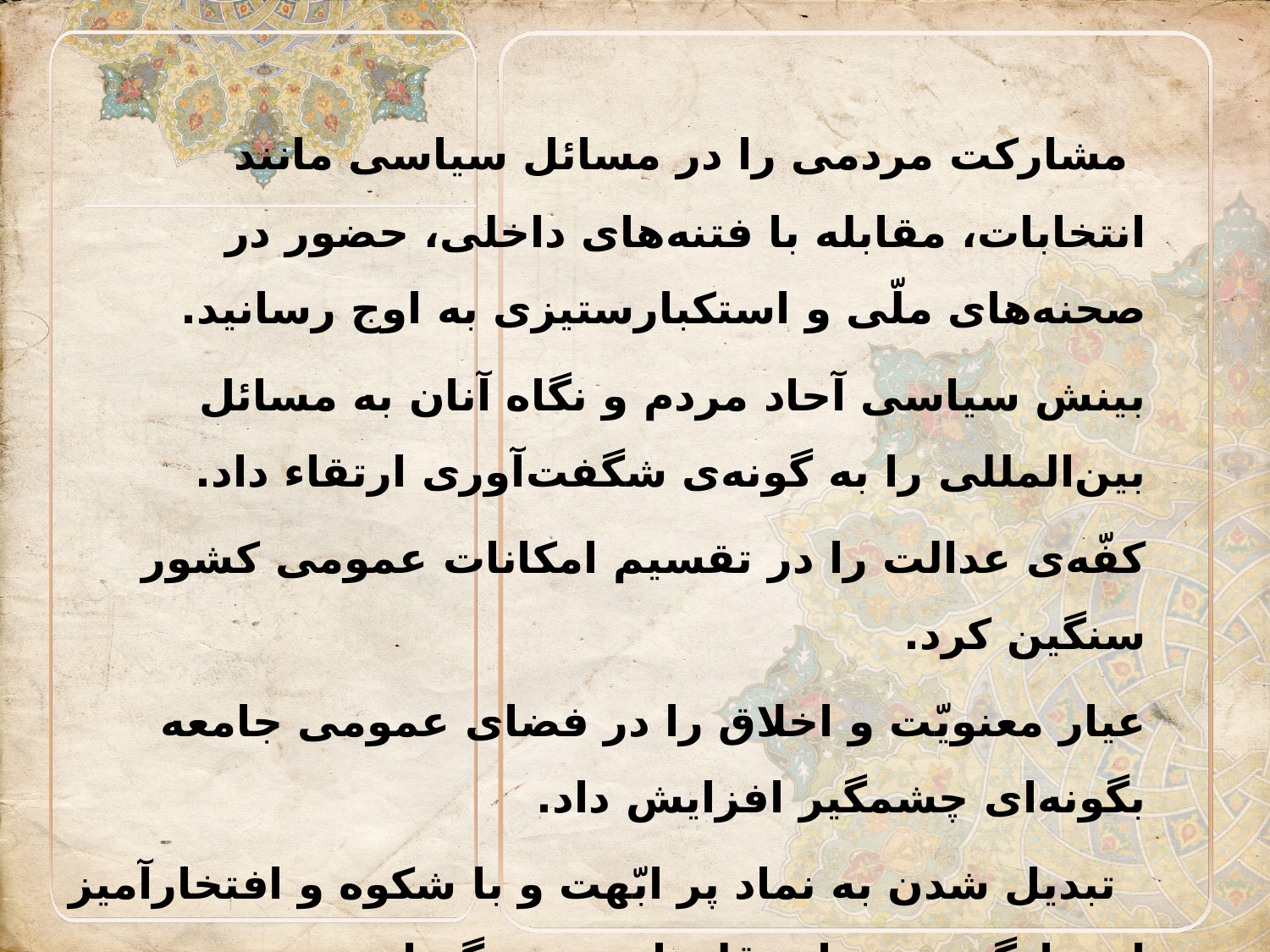

مشارکت مردمی را در مسائل سیاسی مانند انتخابات، مقابله با فتنه‌های داخلی، حضور در صحنه‌های ملّی و استکبارستیزی به اوج رسانید.
بینش سیاسی آحاد مردم و نگاه آنان به مسائل بین‌المللی را به گونه‌ی شگفت‌آوری ارتقاء داد.
کفّه‌ی عدالت را در تقسیم امکانات عمومی کشور سنگین کرد.
عیار معنویّت و اخلاق را در فضای عمومی جامعه بگونه‌ای چشمگیر افزایش داد.
  تبدیل شدن به نماد پر ابّهت و با شکوه و افتخارآمیز ایستادگی در برابر قلدران و زورگویان.